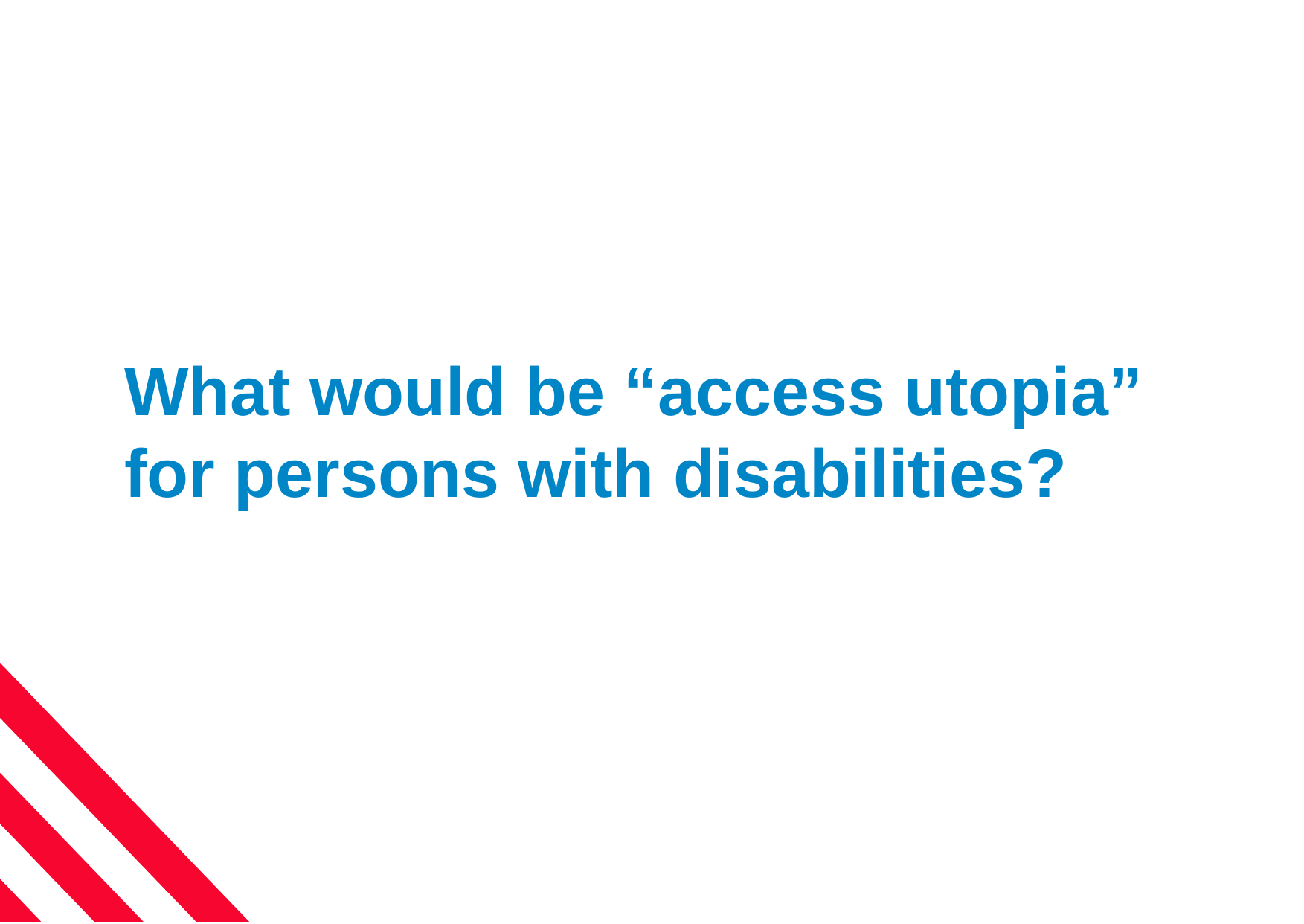

# What would be “access utopia” for persons with disabilities?